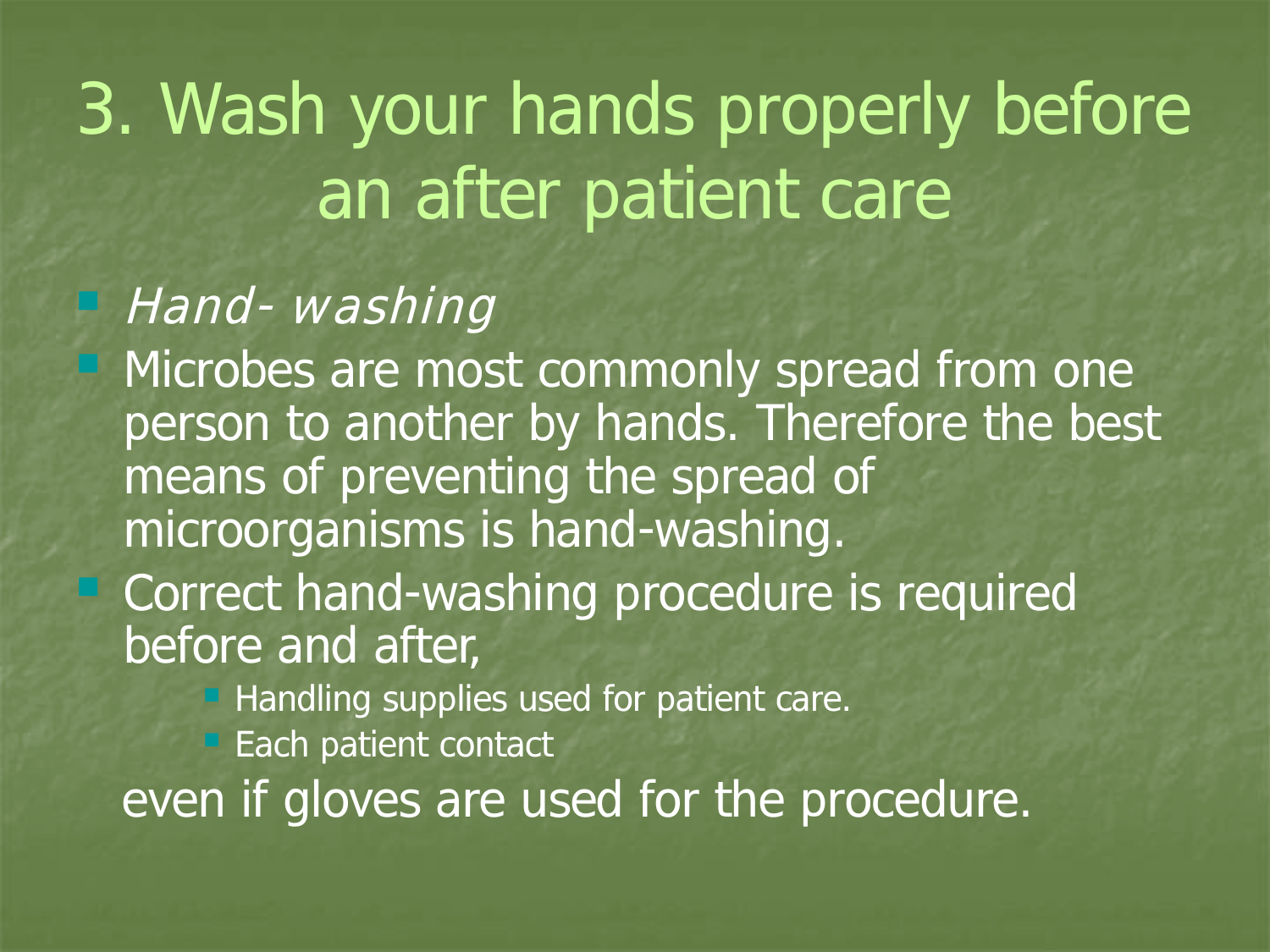

# 3. Wash your hands properly before an after patient care
Hand- washing
Microbes are most commonly spread from one person to another by hands. Therefore the best means of preventing the spread of microorganisms is hand-washing.
Correct hand-washing procedure is required before and after,
Handling supplies used for patient care.
Each patient contact
   even if gloves are used for the procedure.